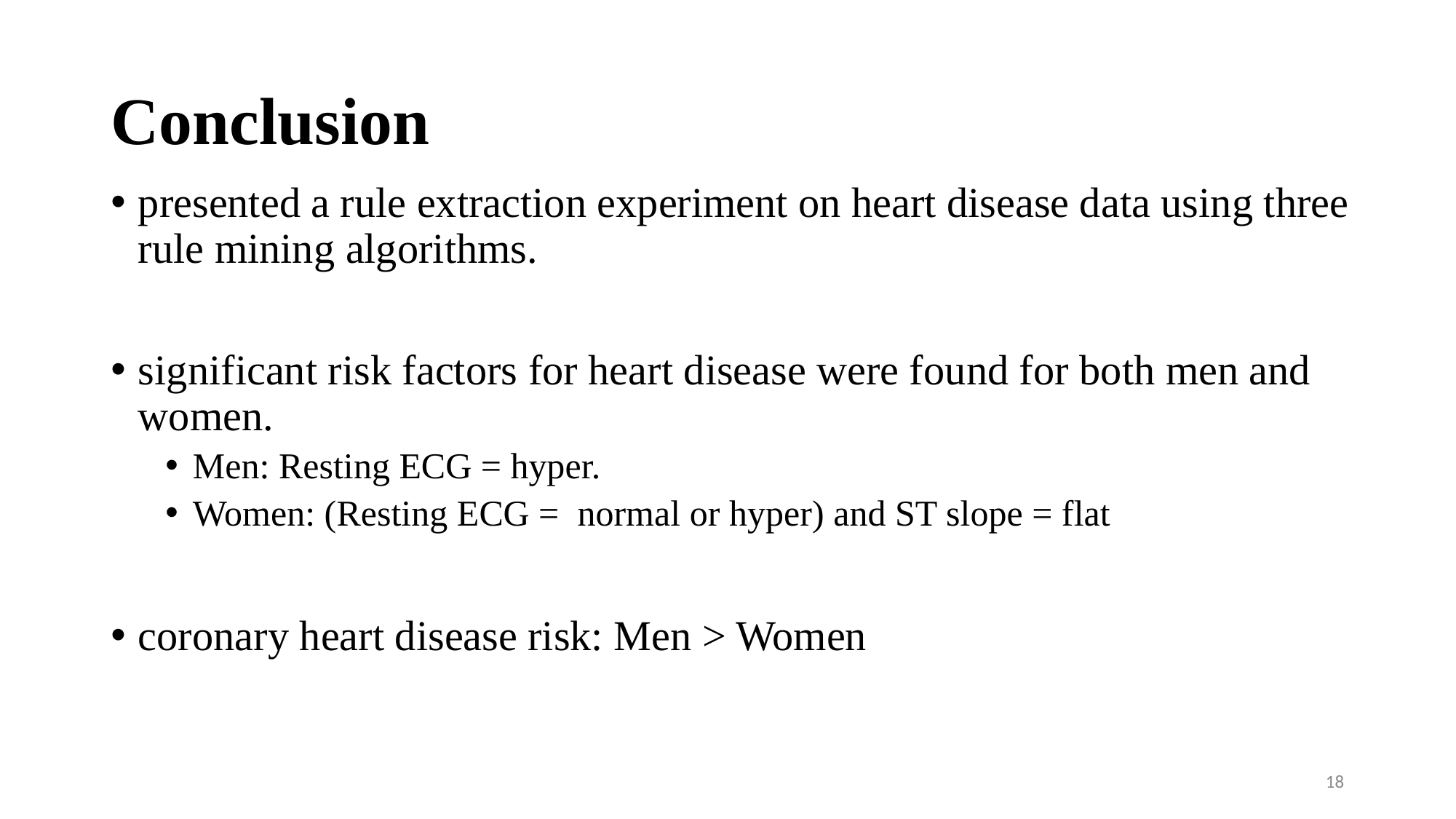

# Conclusion
presented a rule extraction experiment on heart disease data using three rule mining algorithms.

significant risk factors for heart disease were found for both men and women.
Men: Resting ECG = hyper.
Women: (Resting ECG =  normal or hyper) and ST slope = flat

coronary heart disease risk: Men > Women

18